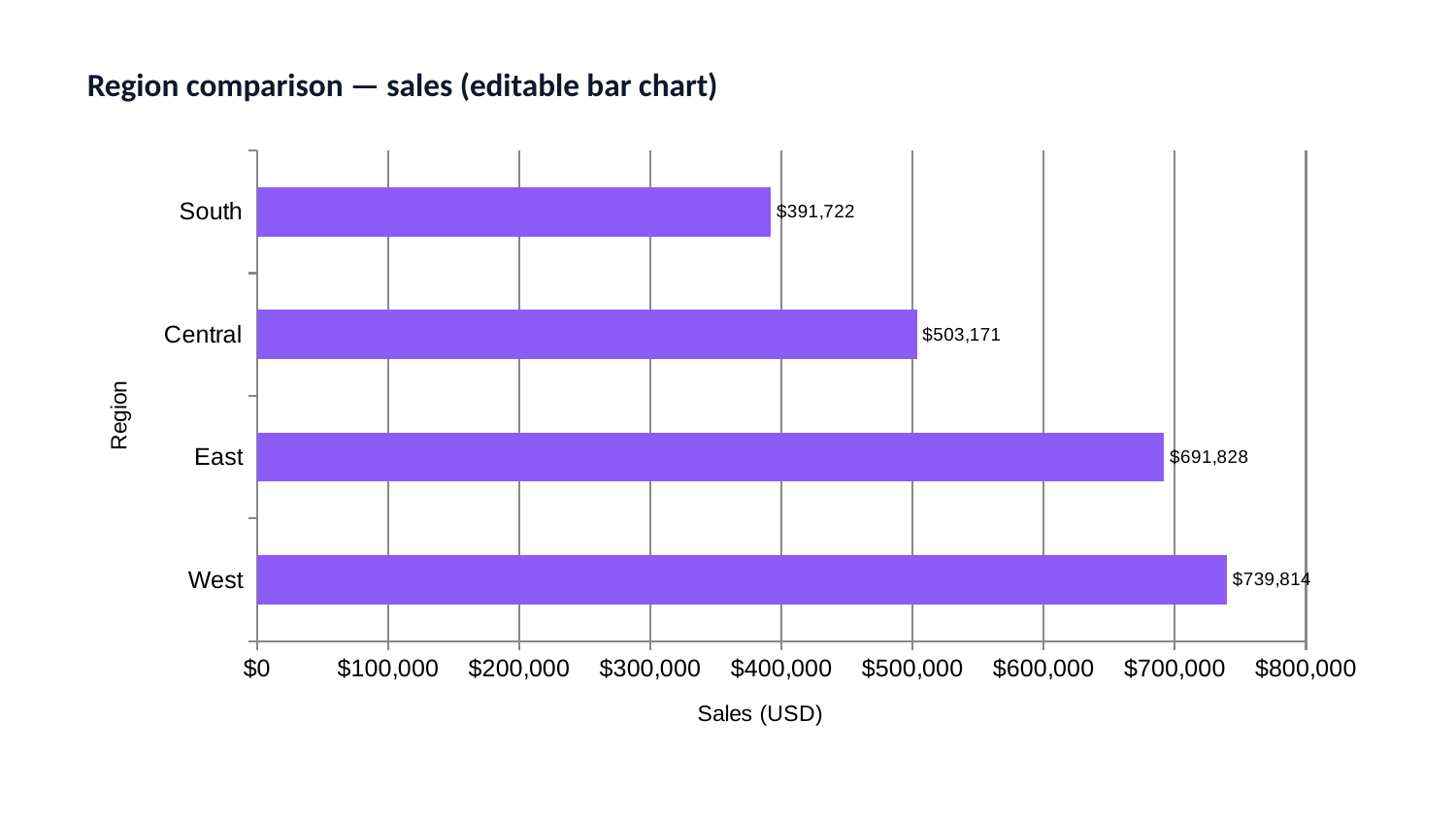

Region comparison — sales (editable bar chart)

### Chart

| Category | Sales |
|---|---|
| West | 739813.61 |
| East | 691828.17 |
| Central | 503170.67 |
| South | 391721.91 |
West: 14.98% profit ratio · 3.94 days to ship
East: 13.71% profit ratio · 3.91 days to ship
Central: 7.92% profit ratio · 4.05 days to ship
South: 11.93% profit ratio · 3.96 days to ship